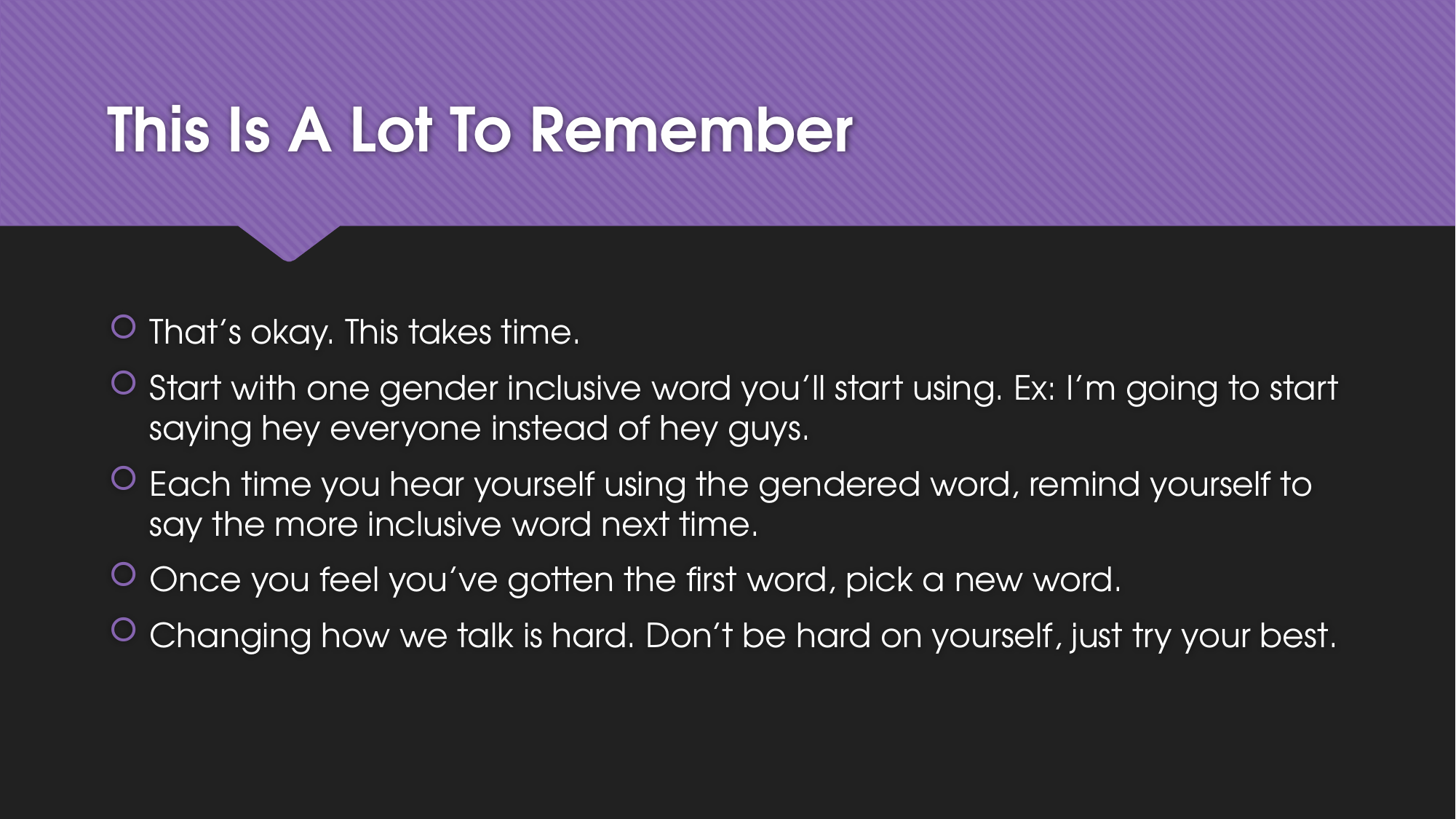

# This Is A Lot To Remember
That’s okay. This takes time.
Start with one gender inclusive word you’ll start using. Ex: I’m going to start saying hey everyone instead of hey guys.
Each time you hear yourself using the gendered word, remind yourself to say the more inclusive word next time.
Once you feel you’ve gotten the first word, pick a new word.
Changing how we talk is hard. Don’t be hard on yourself, just try your best.